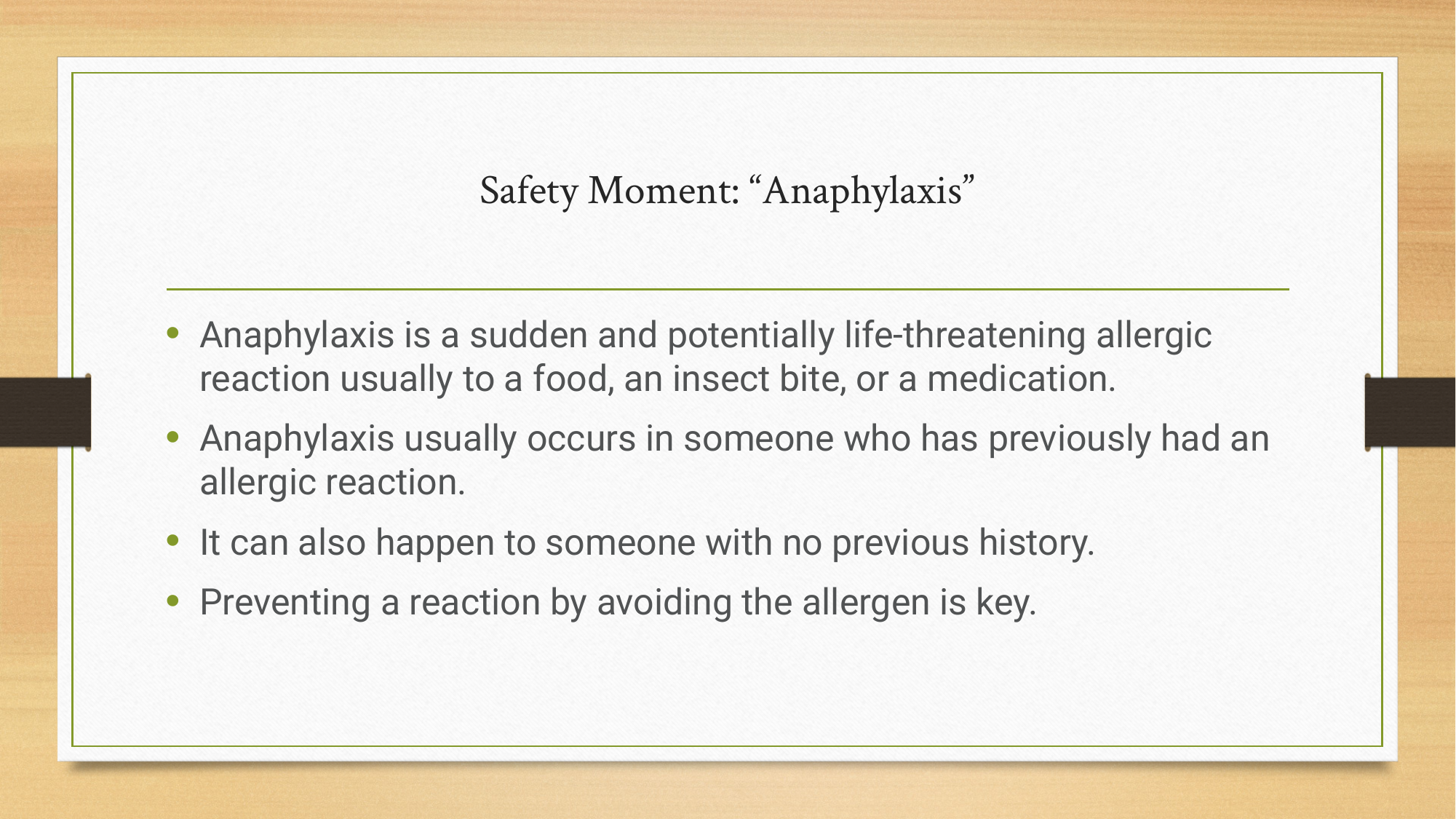

# Safety Moment: “Anaphylaxis”
Anaphylaxis is a sudden and potentially life-threatening allergic reaction usually to a food, an insect bite, or a medication.
Anaphylaxis usually occurs in someone who has previously had an allergic reaction.
It can also happen to someone with no previous history.
Preventing a reaction by avoiding the allergen is key.